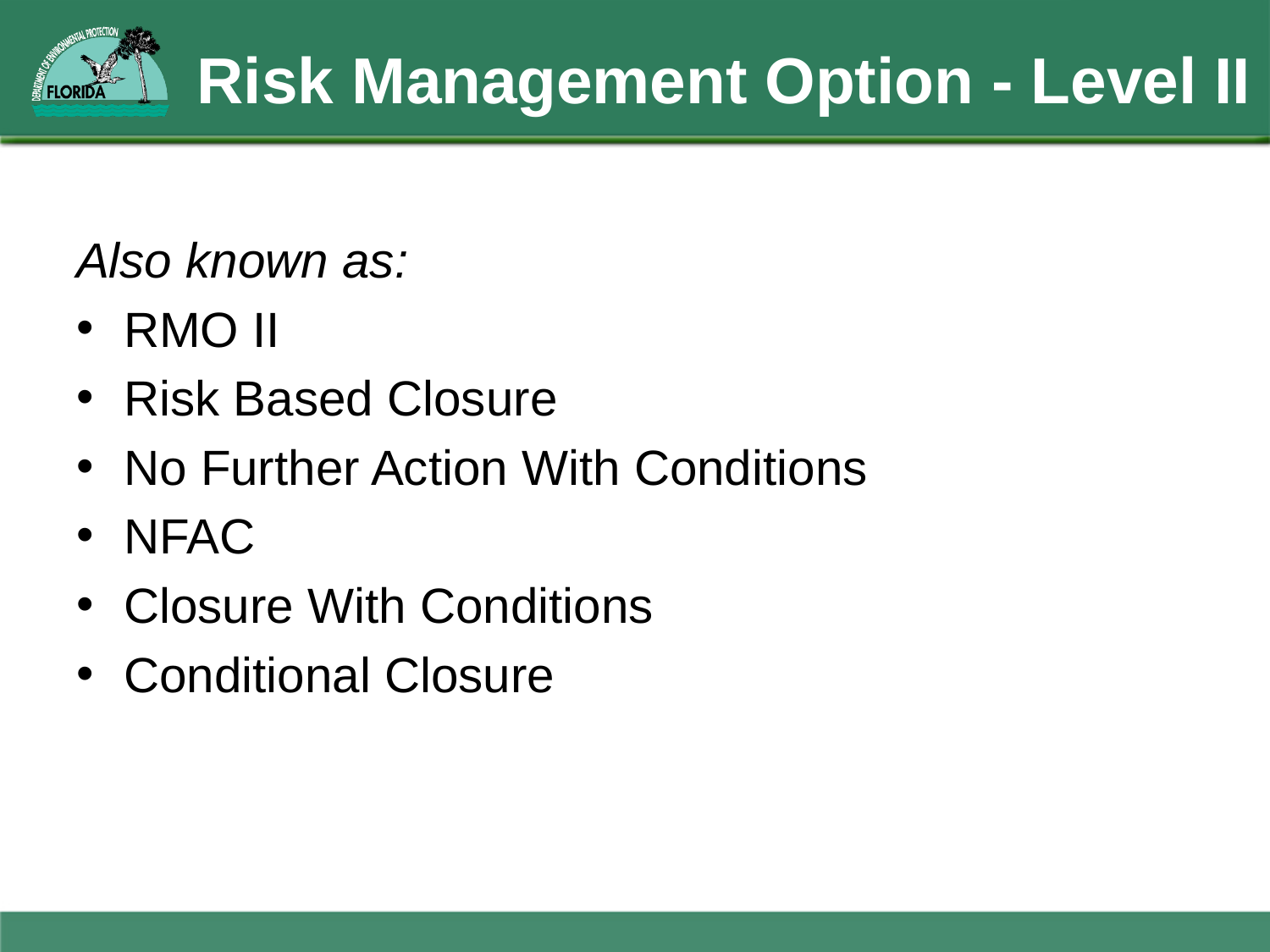

# Risk Management Option - Level II
Also known as:
RMO II
Risk Based Closure
No Further Action With Conditions
NFAC
Closure With Conditions
Conditional Closure